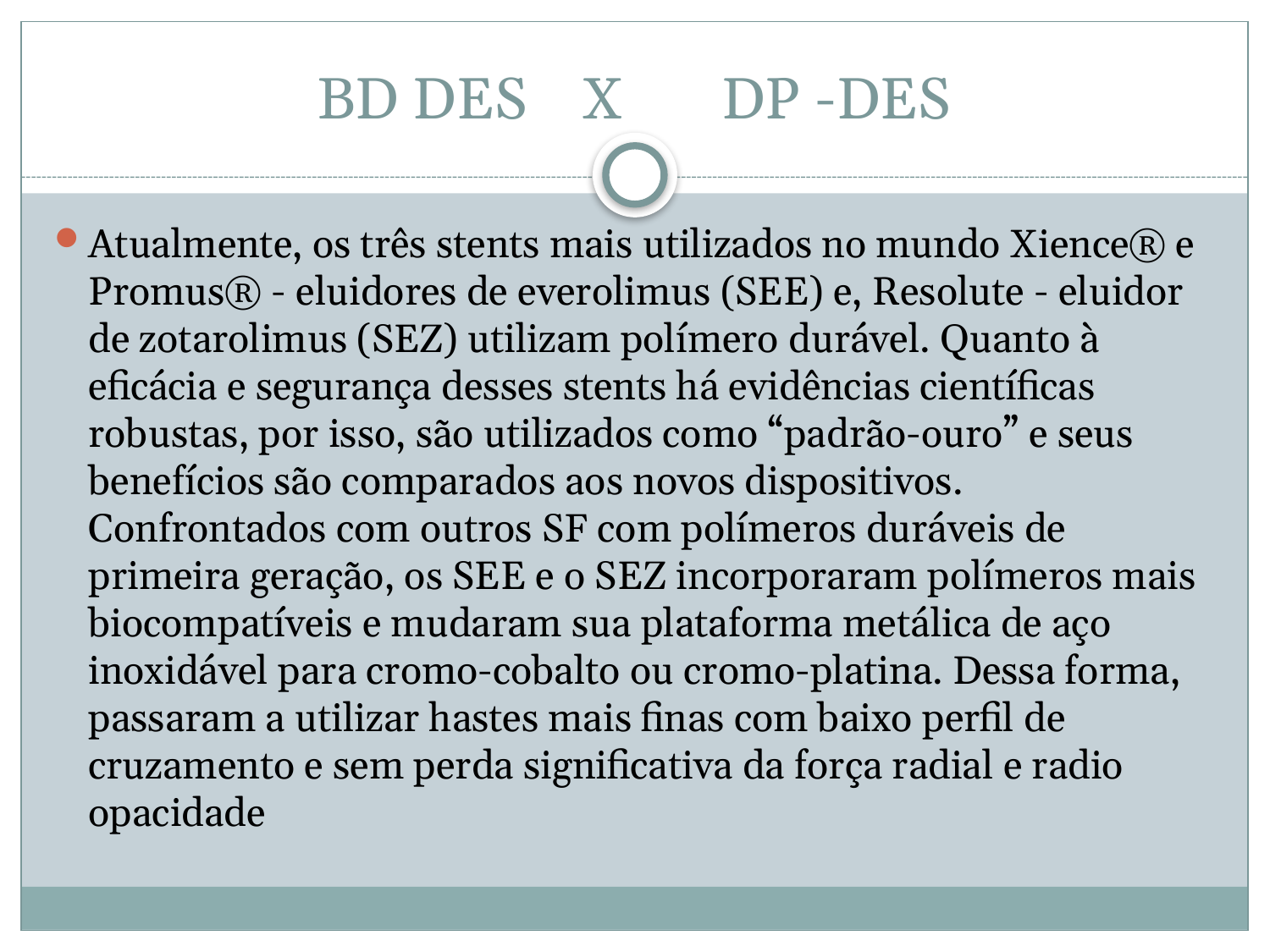

# BD DES    X       DP -DES
Atualmente, os três stents mais utilizados no mundo Xience® e Promus® - eluidores de everolimus (SEE) e, Resolute - eluidor de zotarolimus (SEZ) utilizam polímero durável. Quanto à eficácia e segurança desses stents há evidências científicas robustas, por isso, são utilizados como “padrão-ouro” e seus benefícios são comparados aos novos dispositivos. Confrontados com outros SF com polímeros duráveis de primeira geração, os SEE e o SEZ incorporaram polímeros mais biocompatíveis e mudaram sua plataforma metálica de aço inoxidável para cromo-cobalto ou cromo-platina. Dessa forma, passaram a utilizar hastes mais finas com baixo perfil de cruzamento e sem perda significativa da força radial e radio opacidade